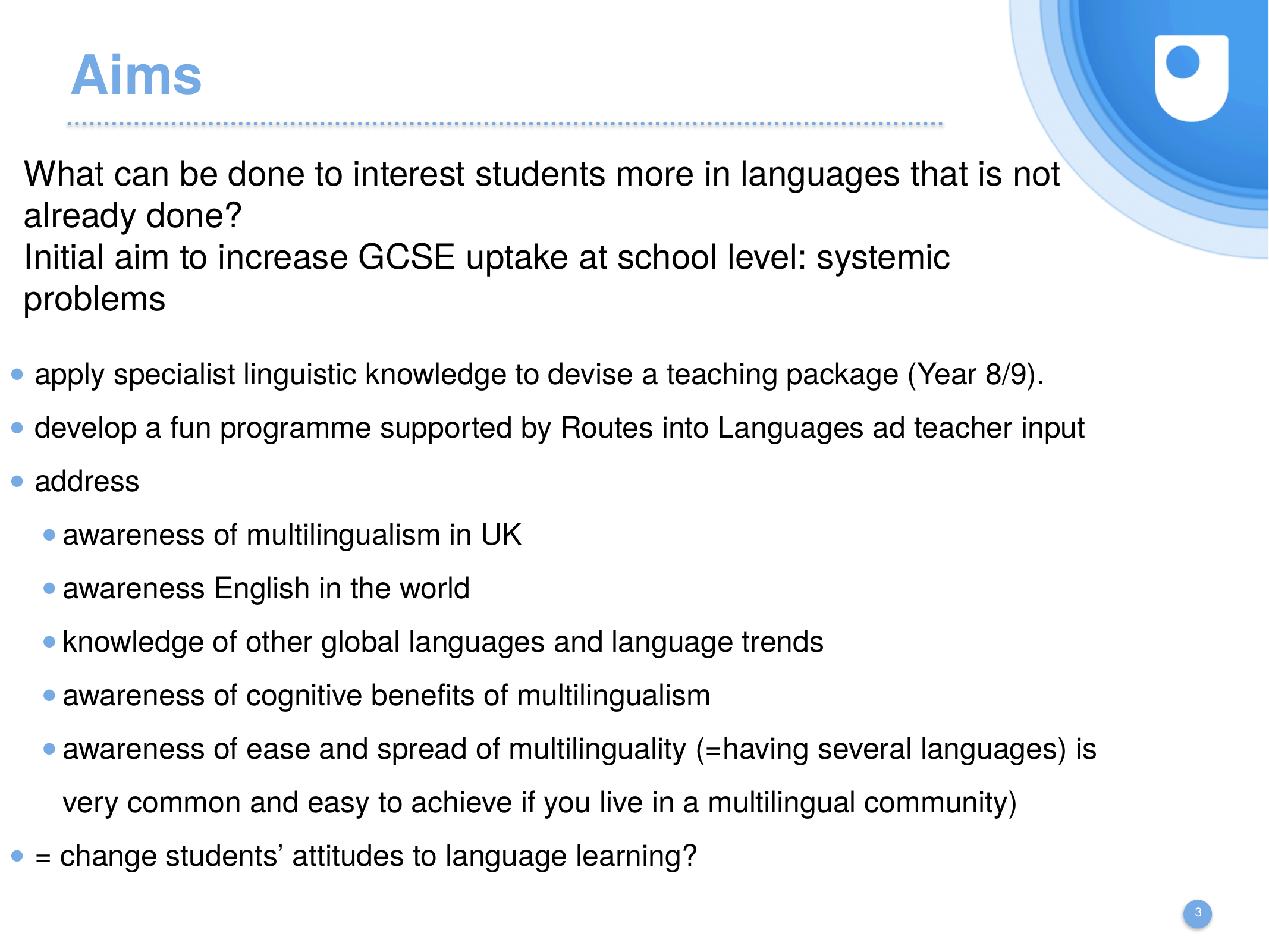

# Aims
What can be done to interest students more in languages that is not already done?
Initial aim to increase GCSE uptake at school level: systemic problems
apply specialist linguistic knowledge to devise a teaching package (Year 8/9).
develop a fun programme supported by Routes into Languages ad teacher input
address
awareness of multilingualism in UK
awareness English in the world
knowledge of other global languages and language trends
awareness of cognitive benefits of multilingualism
awareness of ease and spread of multilinguality (=having several languages) is very common and easy to achieve if you live in a multilingual community)
= change students’ attitudes to language learning?

3